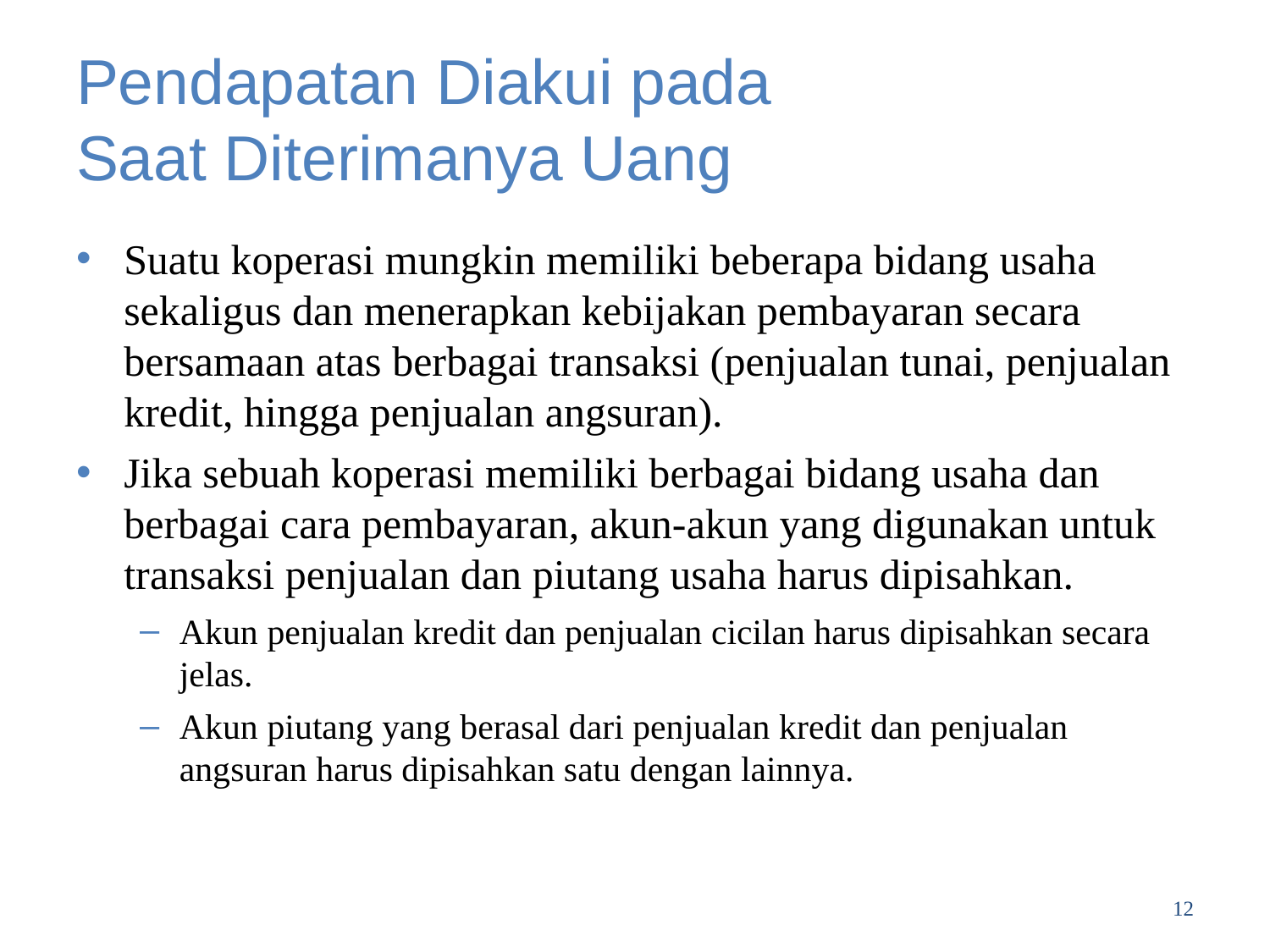

# Pendapatan Diakui pada Saat Diterimanya Uang

Suatu koperasi mungkin memiliki beberapa bidang usaha sekaligus dan menerapkan kebijakan pembayaran secara bersamaan atas berbagai transaksi (penjualan tunai, penjualan kredit, hingga penjualan angsuran).
Jika sebuah koperasi memiliki berbagai bidang usaha dan berbagai cara pembayaran, akun-akun yang digunakan untuk transaksi penjualan dan piutang usaha harus dipisahkan.
Akun penjualan kredit dan penjualan cicilan harus dipisahkan secara jelas.
Akun piutang yang berasal dari penjualan kredit dan penjualan angsuran harus dipisahkan satu dengan lainnya.
12